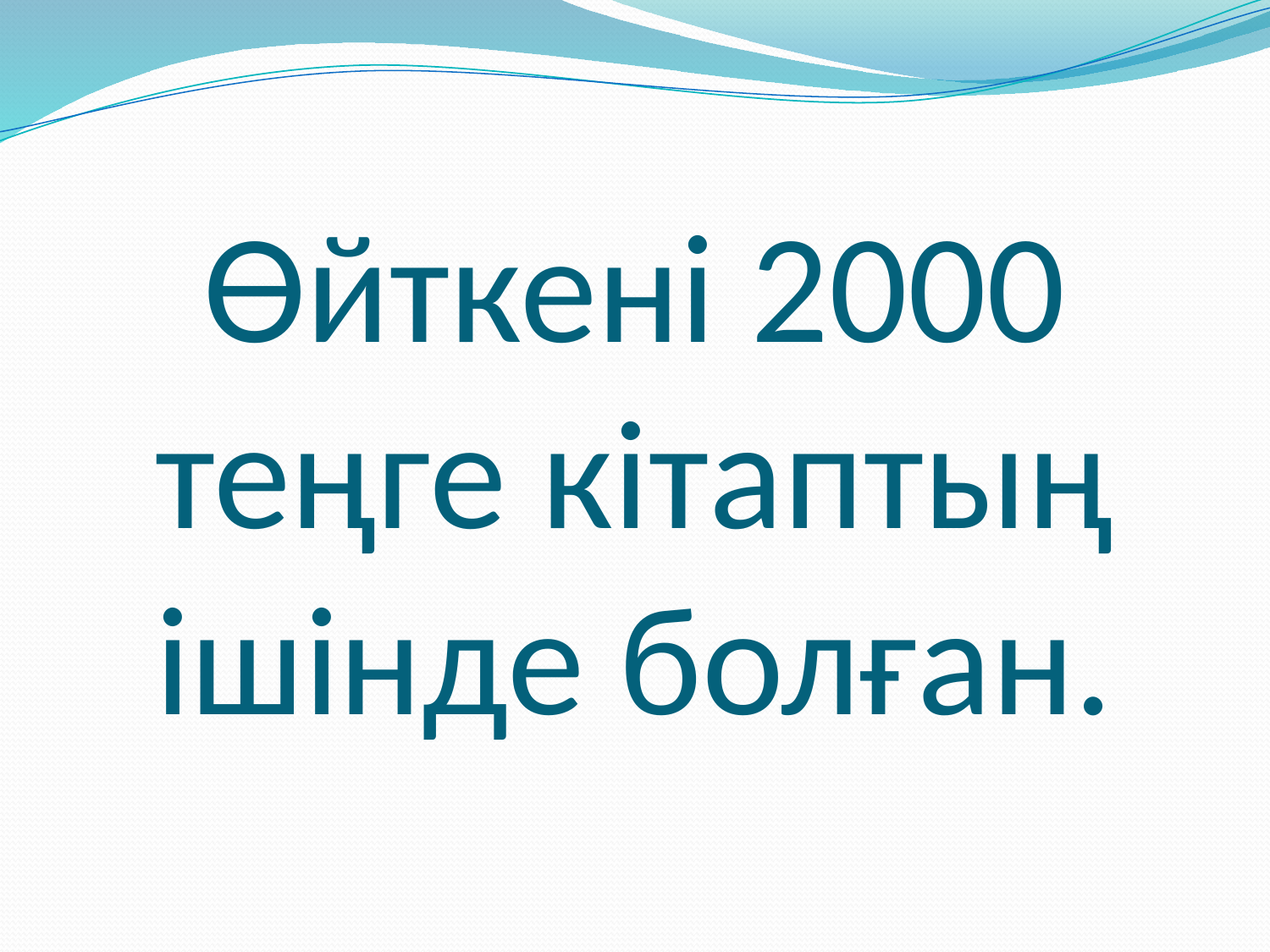

# Өйткені 2000 теңге кітаптың ішінде болған.